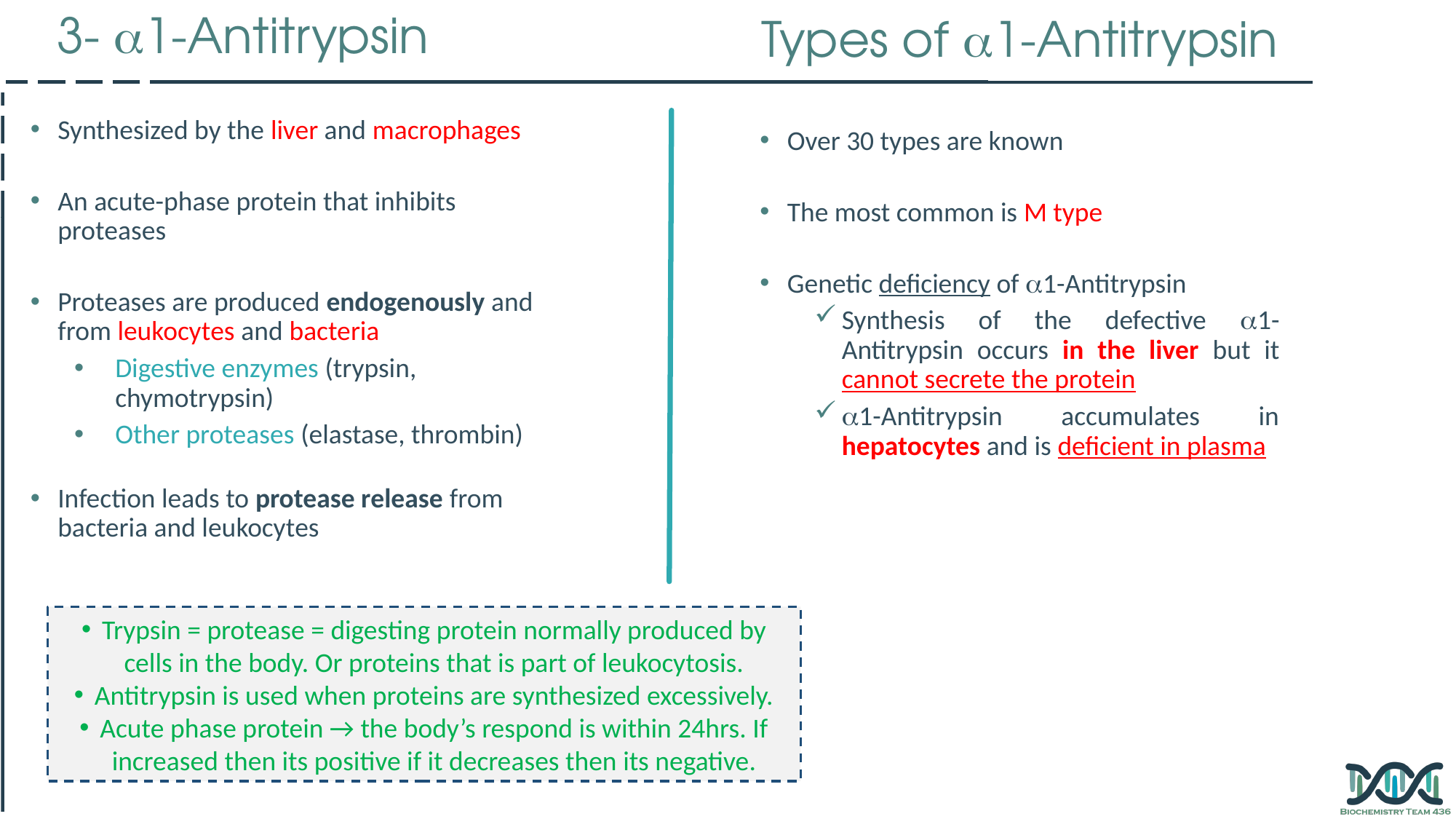

3- α1-Antitrypsin
Types of α1-Antitrypsin

Over 30 types are known

The most common is M type

Genetic deficiency of α1-Antitrypsin
Synthesis of the defective α1-Antitrypsin occurs in the liver but it cannot secrete the protein
α1-Antitrypsin accumulates in hepatocytes and is deficient in plasma
Synthesized by the liver and macrophages

An acute-phase protein that inhibits proteases

Proteases are produced endogenously and from leukocytes and bacteria
Digestive enzymes (trypsin, chymotrypsin)
Other proteases (elastase, thrombin)

Infection leads to protease release from bacteria and leukocytes
Trypsin = protease = digesting protein normally produced by cells in the body. Or proteins that is part of leukocytosis.
Antitrypsin is used when proteins are synthesized excessively.
Acute phase protein → the body’s respond is within 24hrs. If increased then its positive if it decreases then its negative.